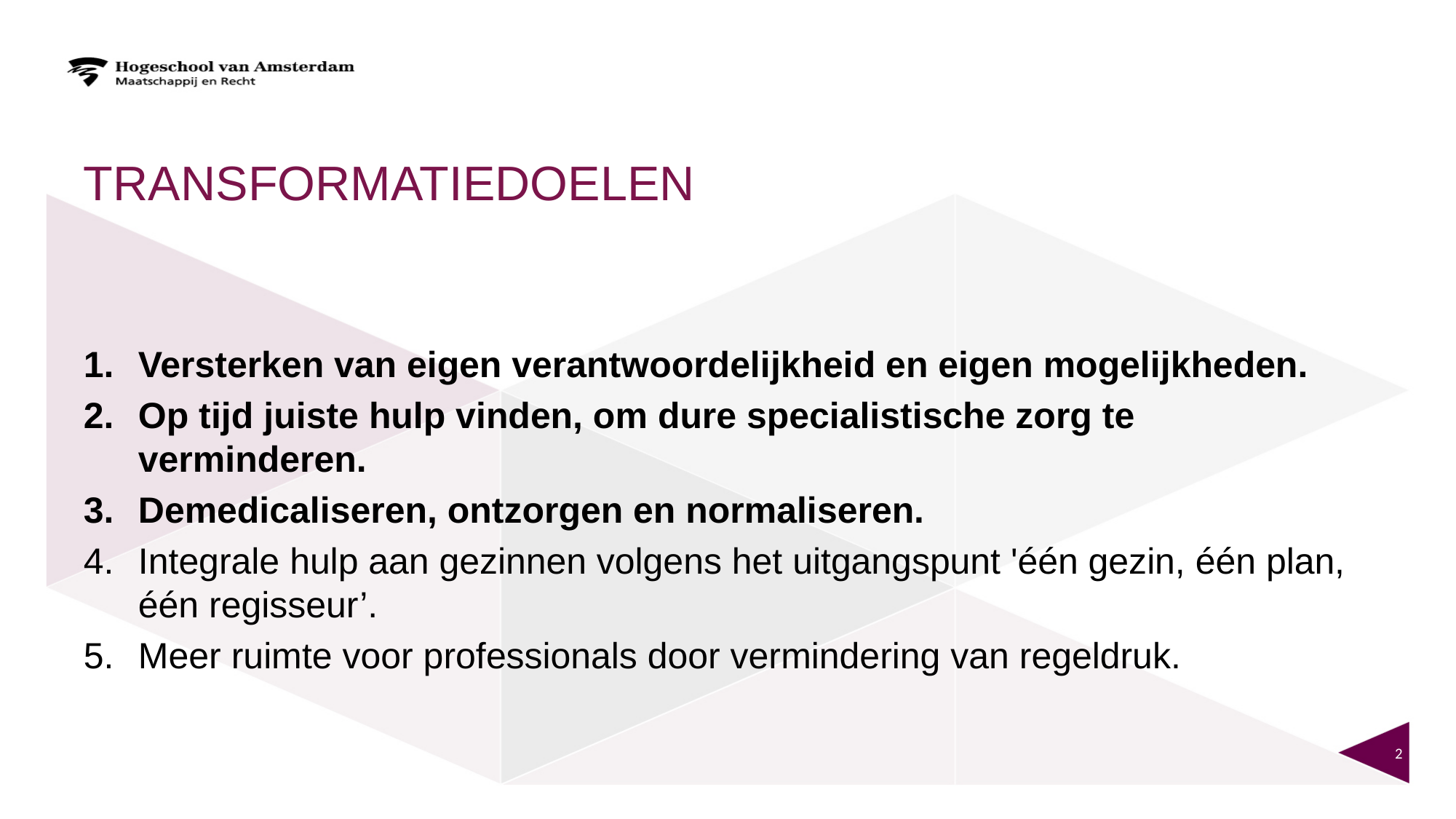

# transformatiedoelen

Versterken van eigen verantwoordelijkheid en eigen mogelijkheden.
Op tijd juiste hulp vinden, om dure specialistische zorg te verminderen.
Demedicaliseren, ontzorgen en normaliseren.
Integrale hulp aan gezinnen volgens het uitgangspunt 'één gezin, één plan, één regisseur’.
Meer ruimte voor professionals door vermindering van regeldruk.

2